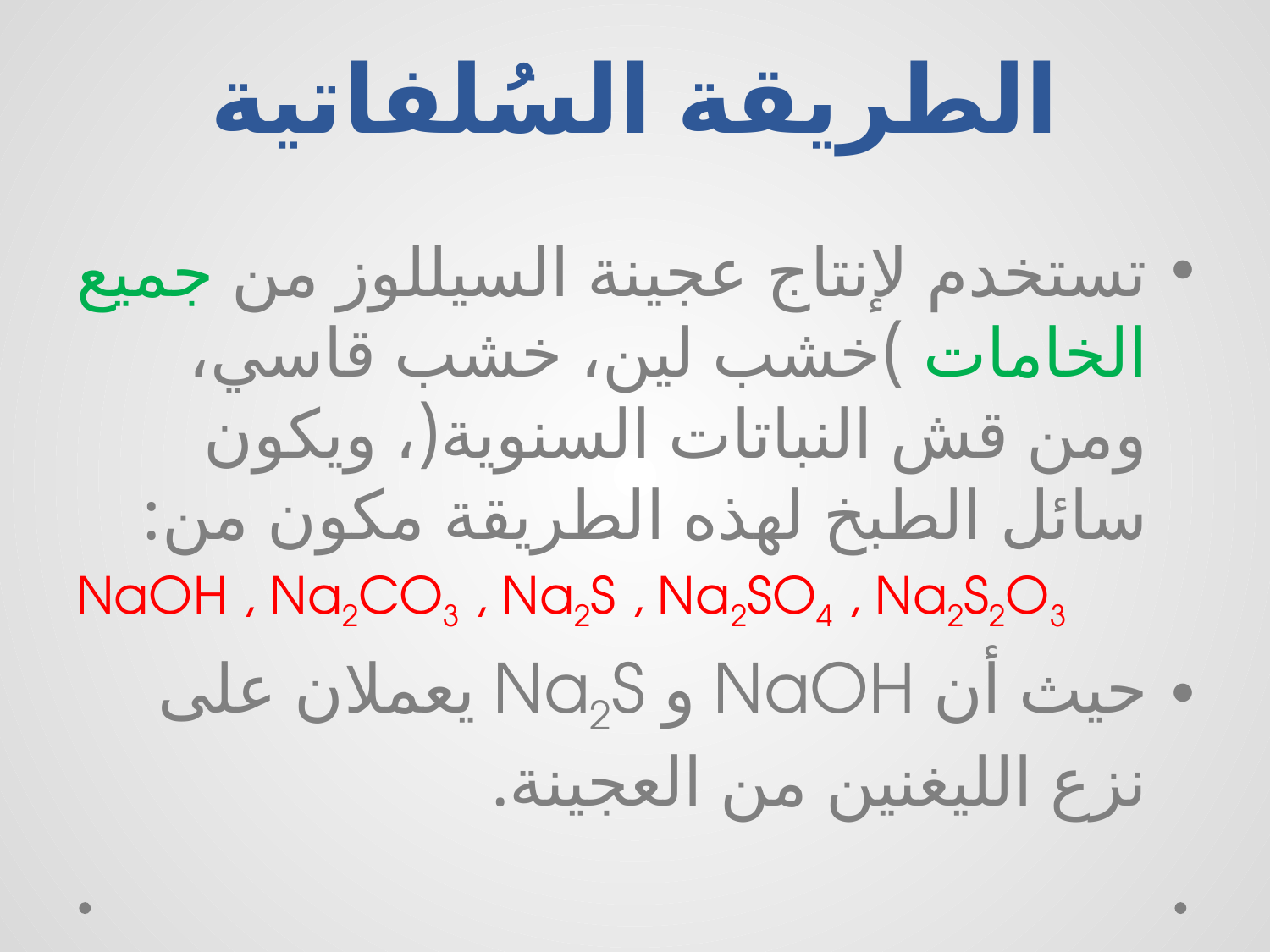

# الطريقة السُلفاتية
تستخدم لإنتاج عجينة السيللوز من جميع الخامات )خشب لين، خشب قاسي، ومن قش النباتات السنوية(، ويكون سائل الطبخ لهذه الطريقة مكون من:
NaOH , Na2CO3 , Na2S , Na2SO4 , Na2S2O3
حيث أن NaOH و Na2S يعملان على نزع الليغنين من العجينة.